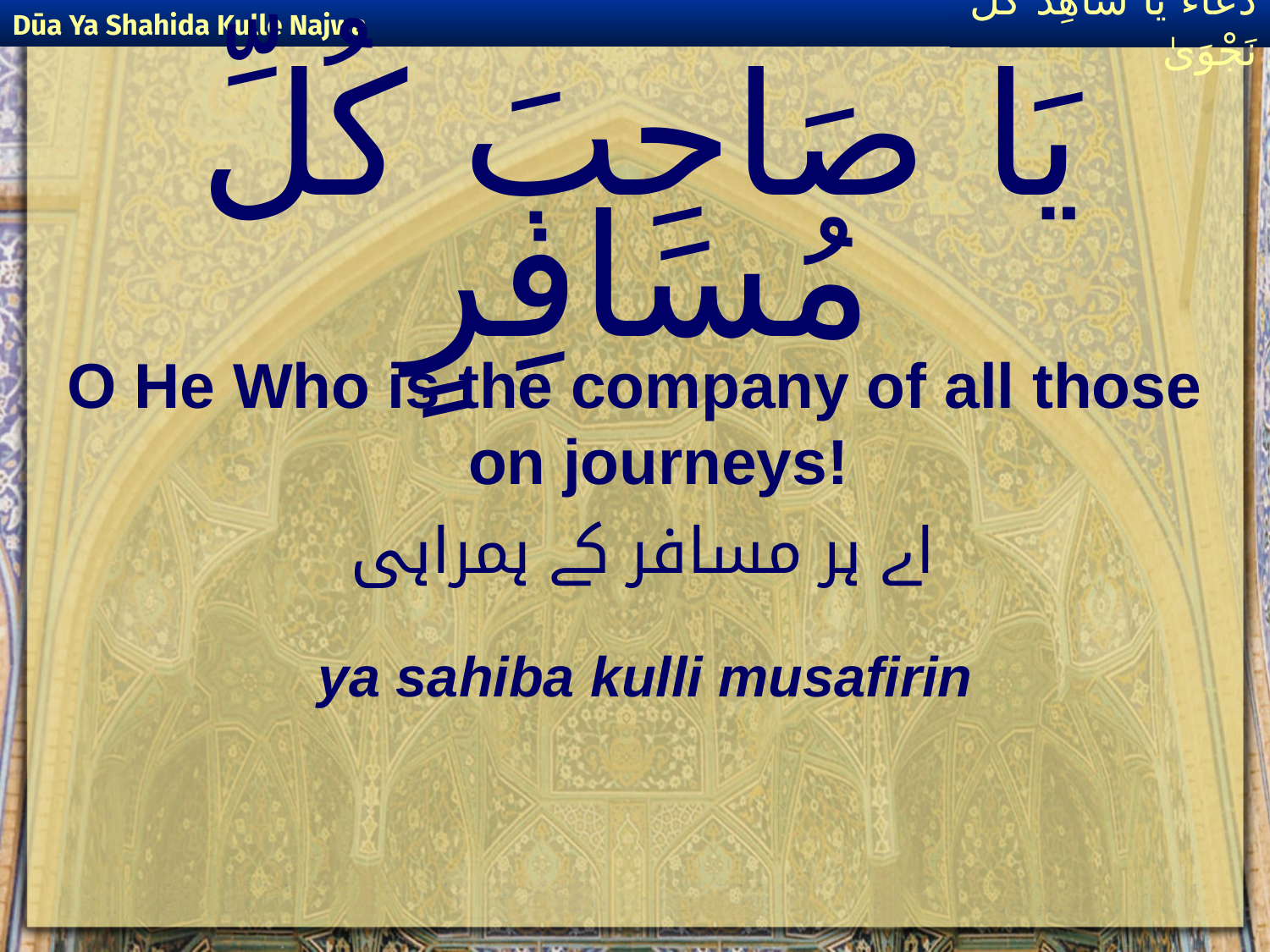

Dūa Ya Shahida Kulle Najwa
دُعَاءٌ يَا شَاهِدَ كُلِّ نَجْوَىٰ
# يَا صَاحِبَ كُلِّ مُسَافِرٍ
O He Who is the company of all those on journeys!
 اے ہر مسافر کے ہمراہی
ya sahiba kulli musafirin